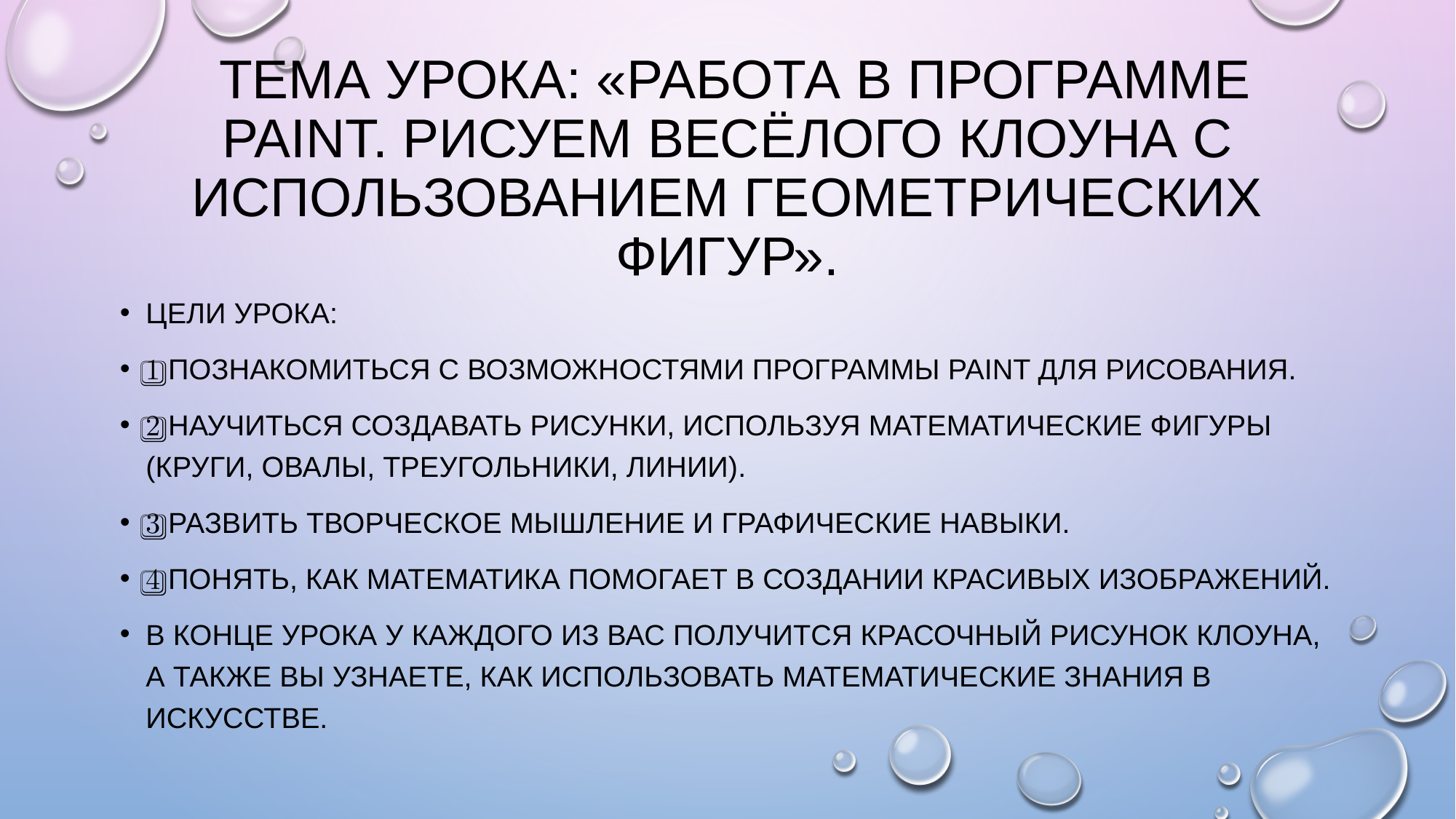

# Тема урока: «Работа в программе Paint. Рисуем весёлого клоуна с использованием геометрических фигур».
Цели урока:
1️⃣ Познакомиться с возможностями программы Paint для рисования.
2️⃣ Научиться создавать рисунки, используя математические фигуры (круги, овалы, треугольники, линии).
3️⃣ Развить творческое мышление и графические навыки.
4️⃣ Понять, как математика помогает в создании красивых изображений.
В конце урока у каждого из вас получится красочный рисунок клоуна, а также вы узнаете, как использовать математические знания в искусстве.